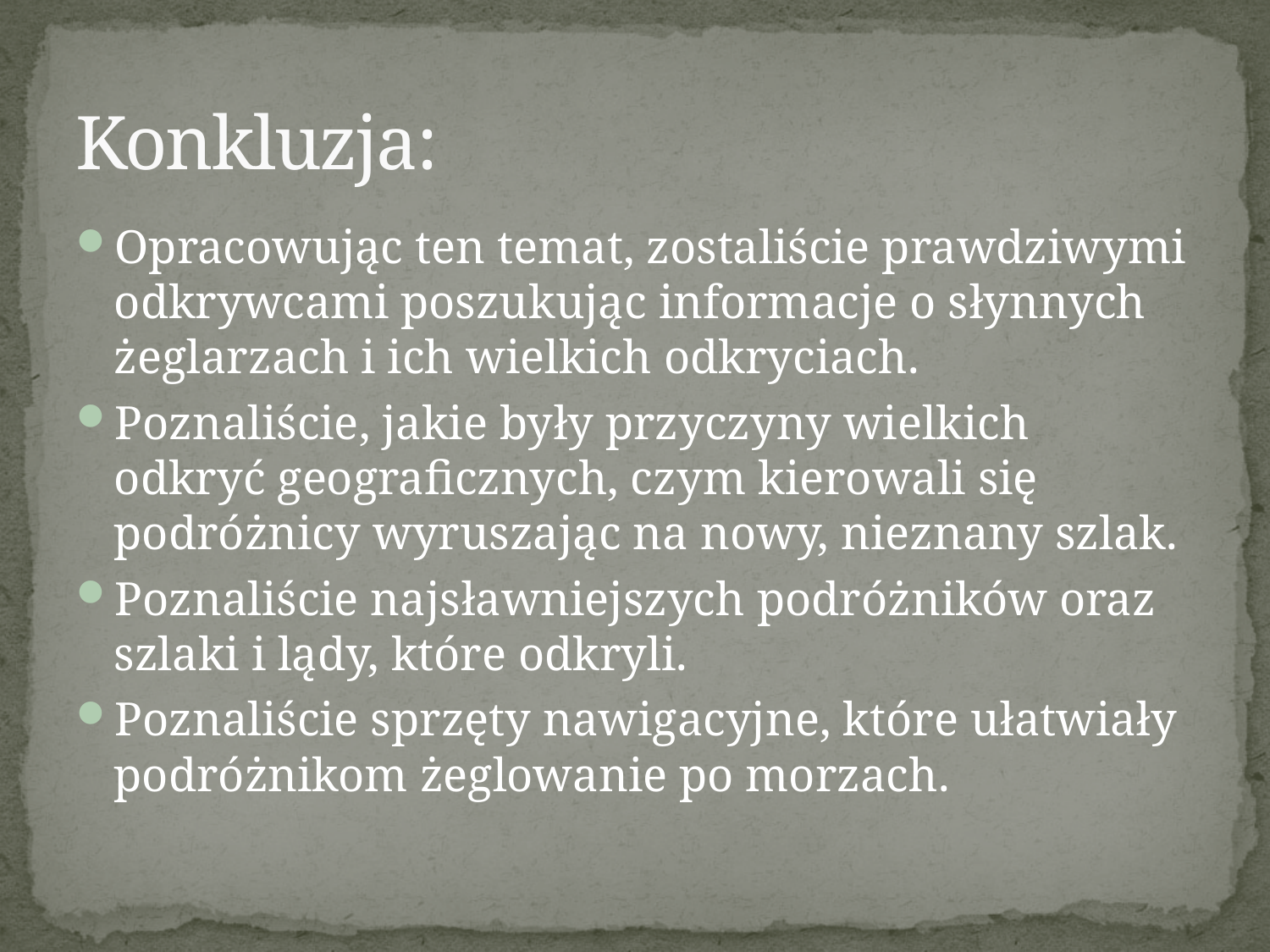

# Konkluzja:
Opracowując ten temat, zostaliście prawdziwymi odkrywcami poszukując informacje o słynnych żeglarzach i ich wielkich odkryciach.
Poznaliście, jakie były przyczyny wielkich odkryć geograficznych, czym kierowali się podróżnicy wyruszając na nowy, nieznany szlak.
Poznaliście najsławniejszych podróżników oraz szlaki i lądy, które odkryli.
Poznaliście sprzęty nawigacyjne, które ułatwiały podróżnikom żeglowanie po morzach.